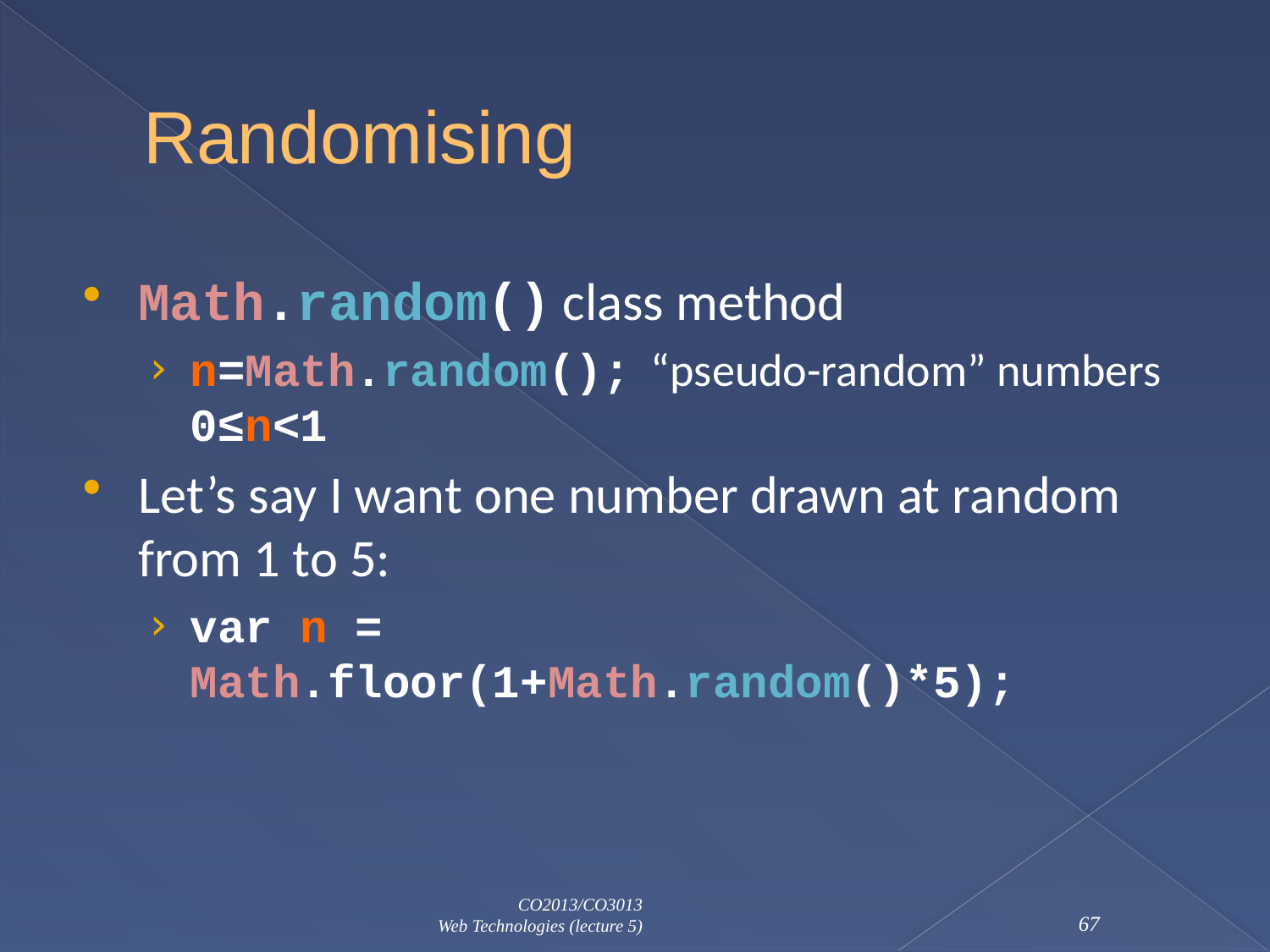

# Randomising
Math.random() class method
n=Math.random();  “pseudo-random” numbers 0≤n<1
Let’s say I want one number drawn at random from 1 to 5:
var n = Math.floor(1+Math.random()*5);
CO2013/CO3013
Web Technologies (lecture 5)
67